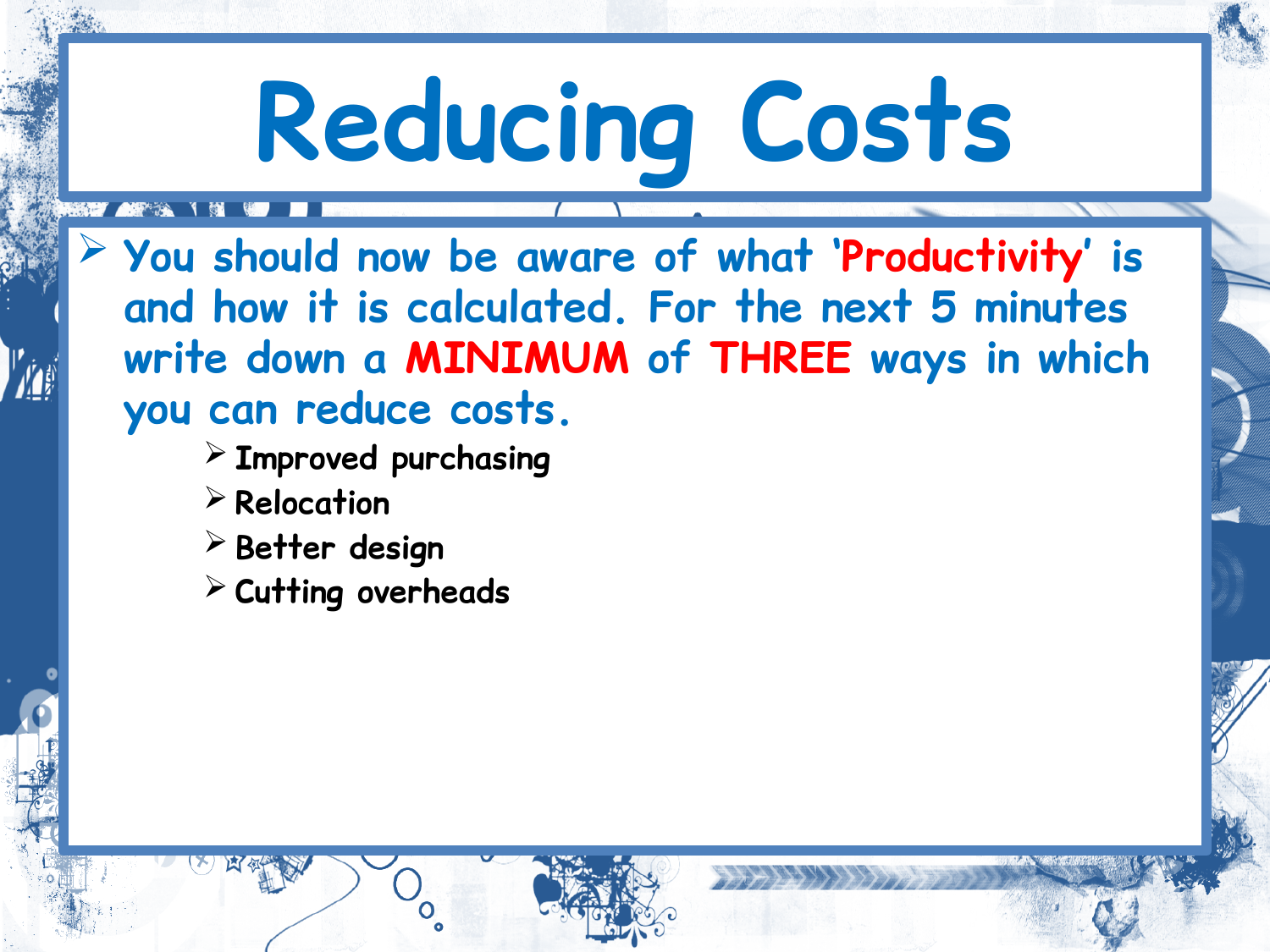

# Reducing Costs
You should now be aware of what ‘Productivity’ is and how it is calculated. For the next 5 minutes write down a MINIMUM of THREE ways in which you can reduce costs.
Improved purchasing
Relocation
Better design
Cutting overheads